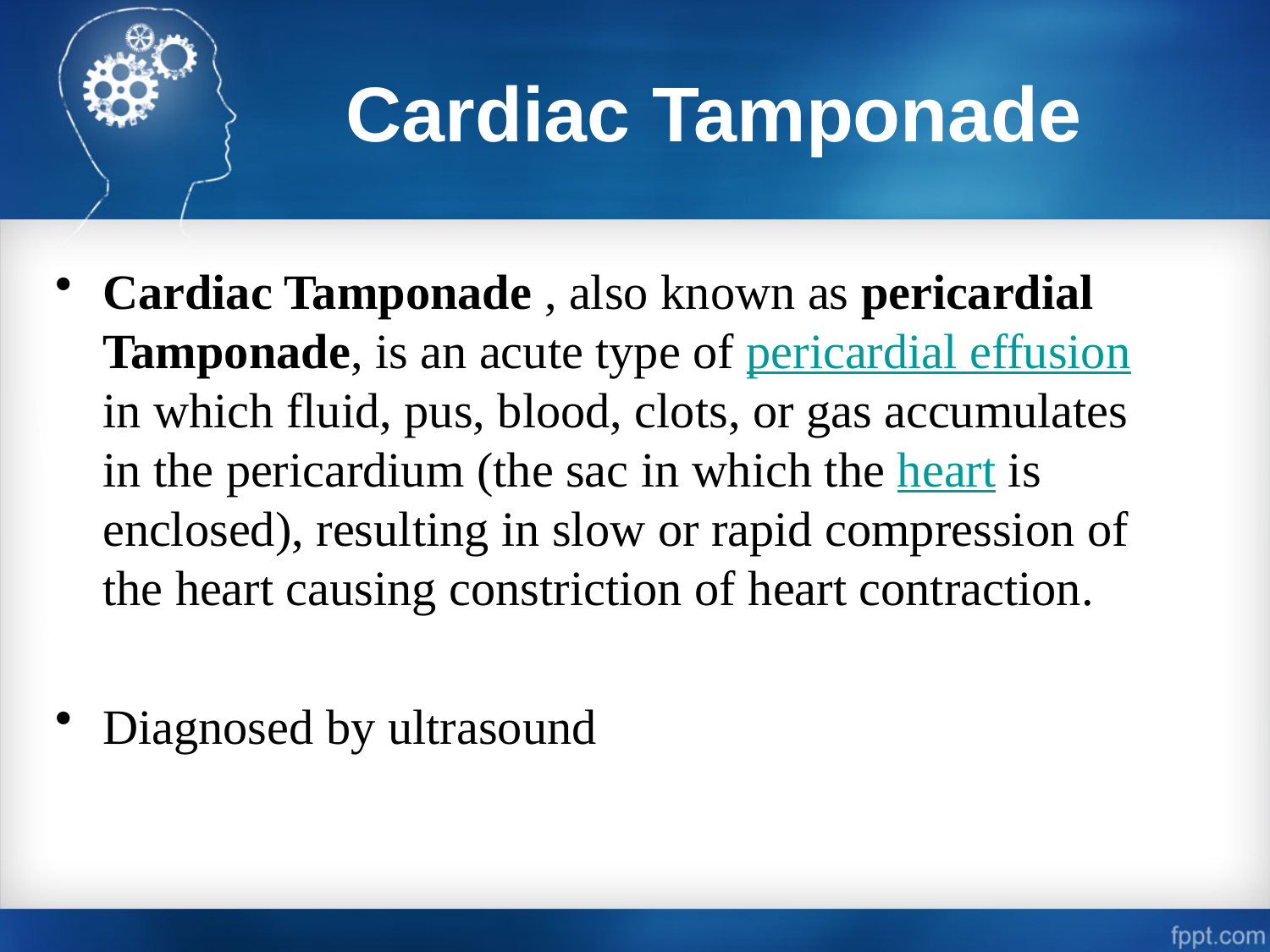

# Cardiac Tamponade
Cardiac Tamponade , also known as pericardial Tamponade, is an acute type of pericardial effusion in which fluid, pus, blood, clots, or gas accumulates in the pericardium (the sac in which the heart is enclosed), resulting in slow or rapid compression of the heart causing constriction of heart contraction.

Diagnosed by ultrasound